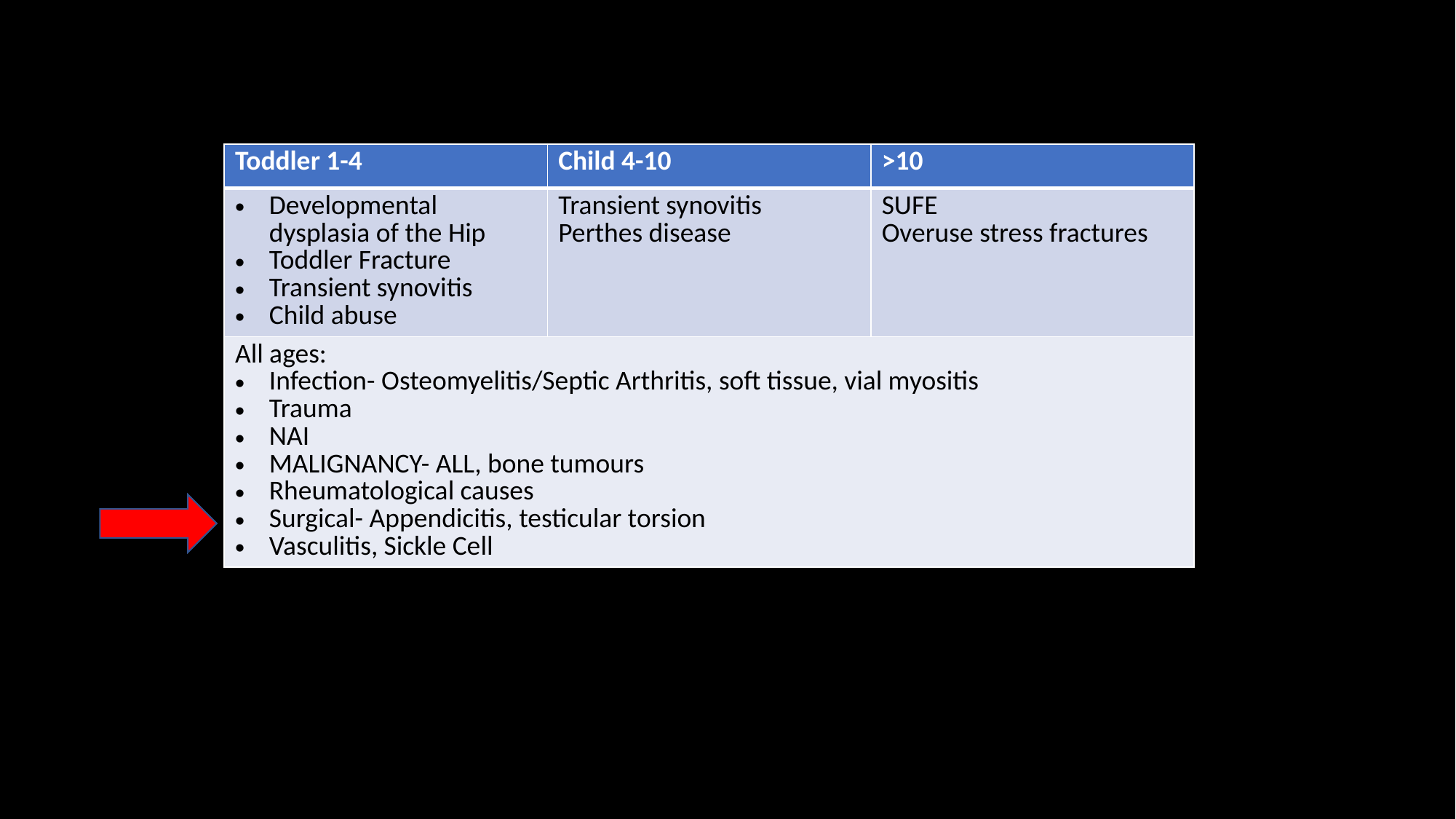

#
| Toddler 1-4 | Child 4-10 | >10 |
| --- | --- | --- |
| Developmental dysplasia of the Hip Toddler Fracture Transient synovitis Child abuse | Transient synovitis Perthes disease | SUFE Overuse stress fractures |
| All ages: Infection- Osteomyelitis/Septic Arthritis, soft tissue, vial myositis Trauma NAI MALIGNANCY- ALL, bone tumours Rheumatological causes Surgical- Appendicitis, testicular torsion Vasculitis, Sickle Cell |  |  |